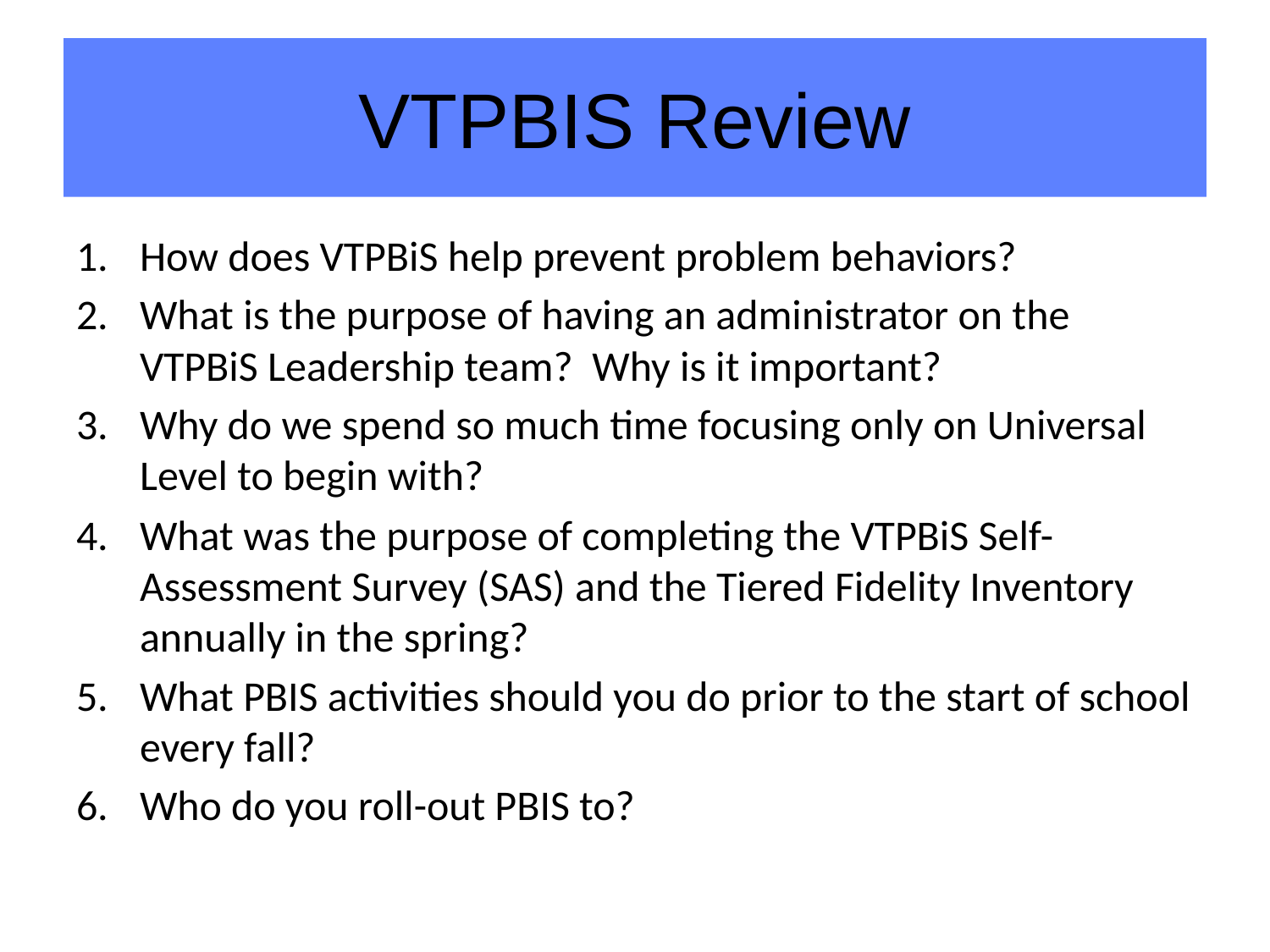

# VTPBIS Review
How does VTPBiS help prevent problem behaviors?
What is the purpose of having an administrator on the VTPBiS Leadership team?  Why is it important?
Why do we spend so much time focusing only on Universal Level to begin with?
What was the purpose of completing the VTPBiS Self-Assessment Survey (SAS) and the Tiered Fidelity Inventory annually in the spring?
What PBIS activities should you do prior to the start of school every fall?
Who do you roll-out PBIS to?